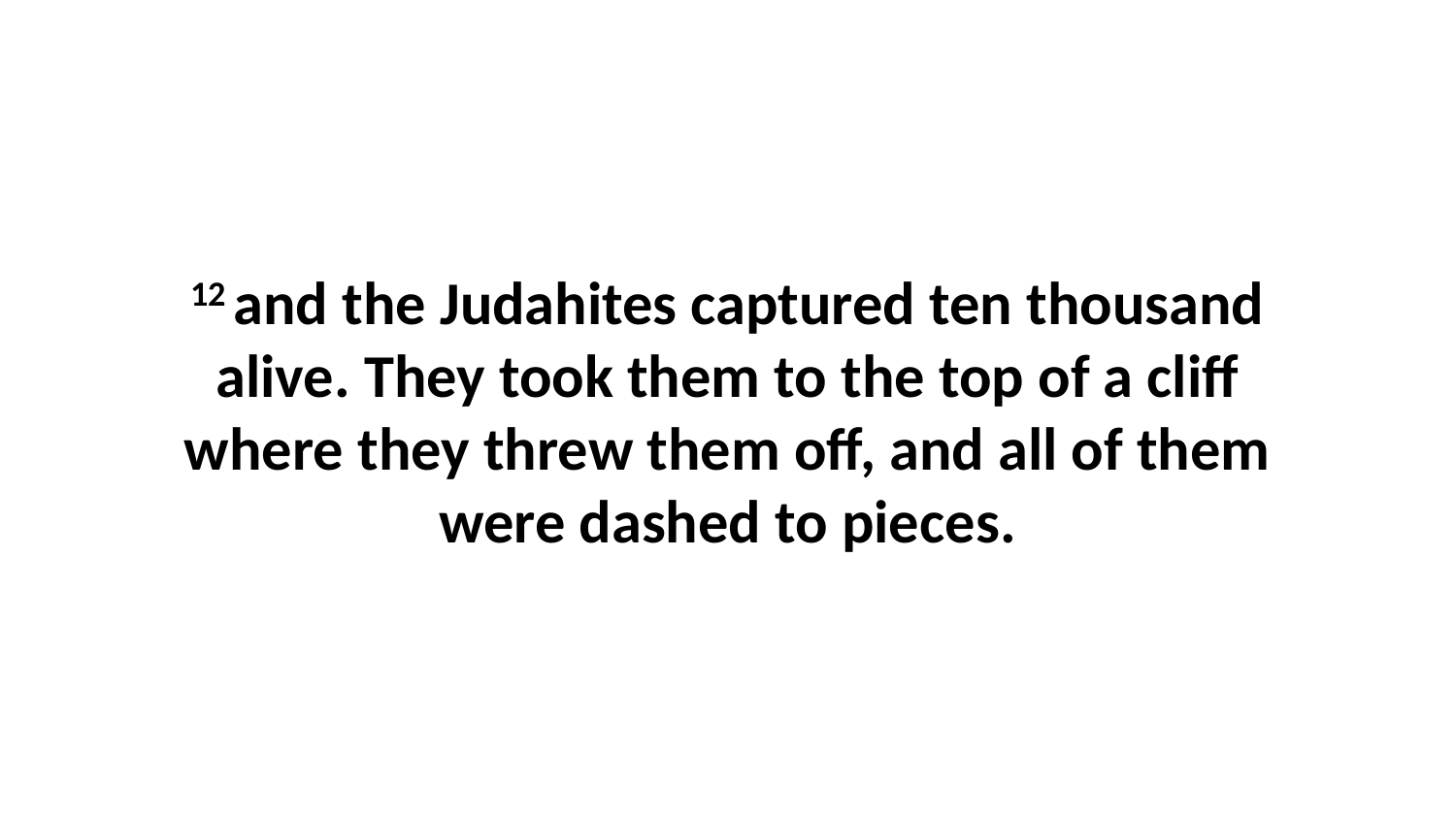

12 and the Judahites captured ten thousand alive. They took them to the top of a cliff where they threw them off, and all of them were dashed to pieces.